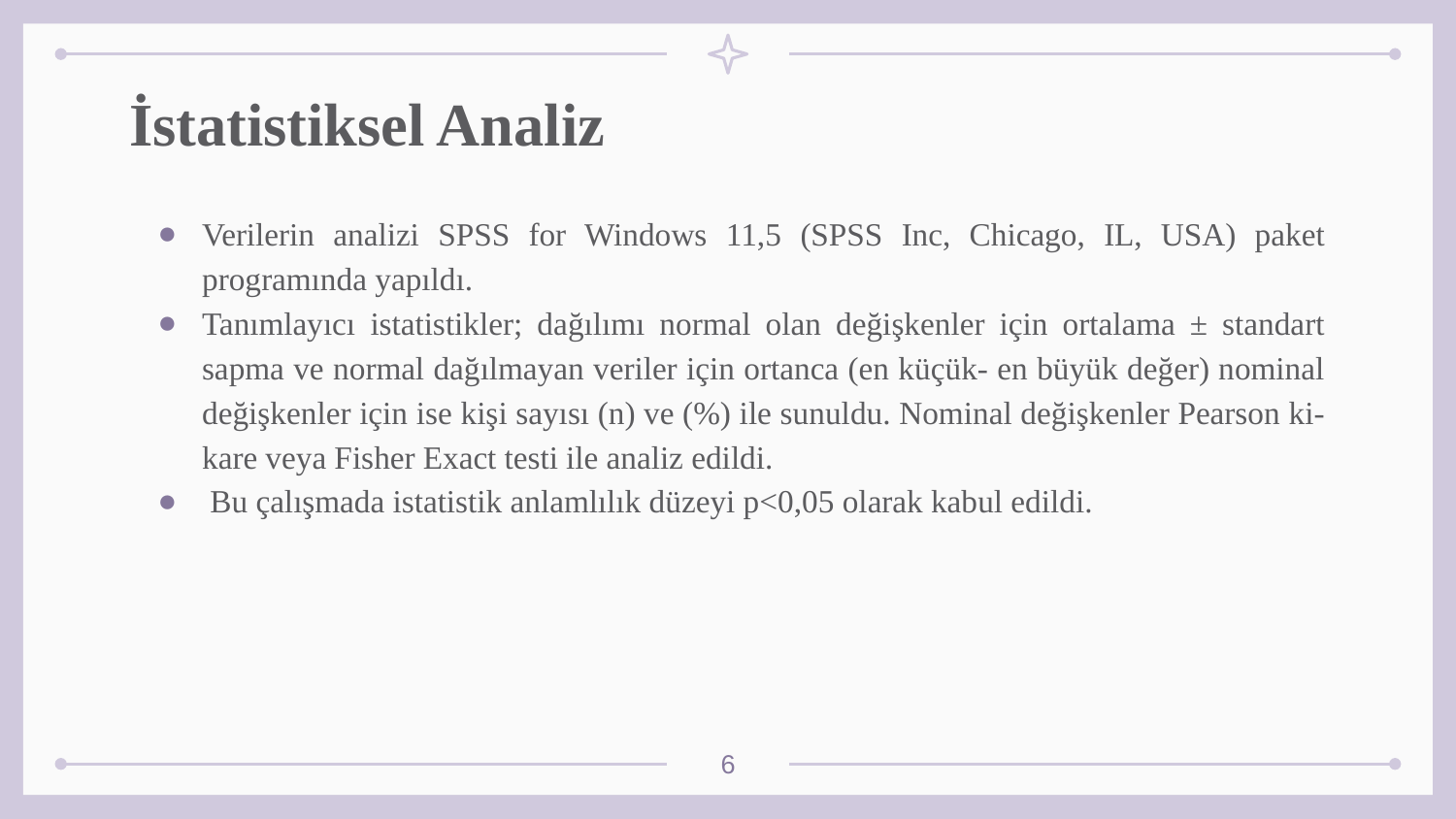

# İstatistiksel Analiz
Verilerin analizi SPSS for Windows 11,5 (SPSS Inc, Chicago, IL, USA) paket programında yapıldı.
Tanımlayıcı istatistikler; dağılımı normal olan değişkenler için ortalama ± standart sapma ve normal dağılmayan veriler için ortanca (en küçük- en büyük değer) nominal değişkenler için ise kişi sayısı (n) ve (%) ile sunuldu. Nominal değişkenler Pearson ki-kare veya Fisher Exact testi ile analiz edildi.
 Bu çalışmada istatistik anlamlılık düzeyi p<0,05 olarak kabul edildi.
6